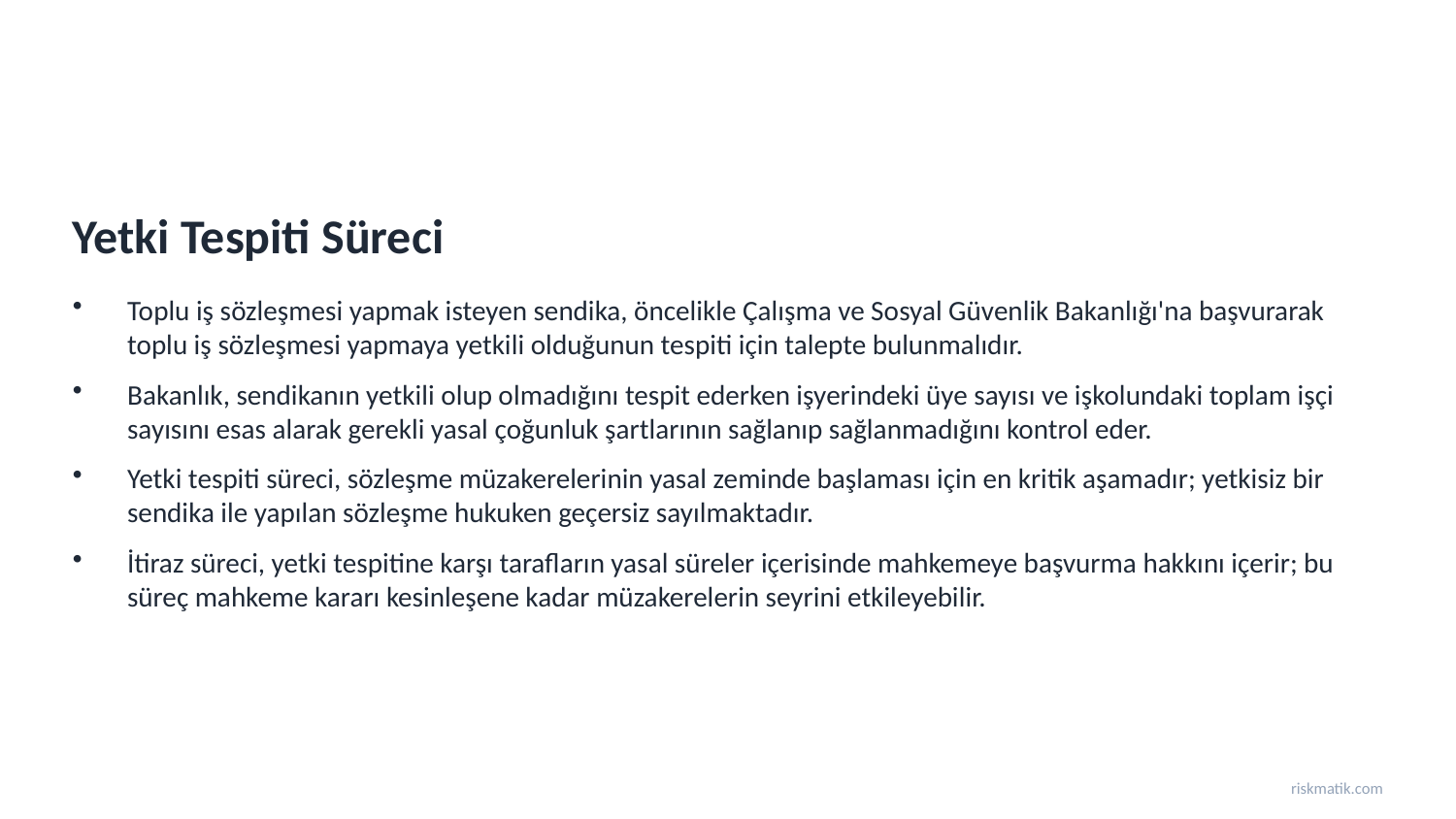

Yetki Tespiti Süreci
Toplu iş sözleşmesi yapmak isteyen sendika, öncelikle Çalışma ve Sosyal Güvenlik Bakanlığı'na başvurarak toplu iş sözleşmesi yapmaya yetkili olduğunun tespiti için talepte bulunmalıdır.
Bakanlık, sendikanın yetkili olup olmadığını tespit ederken işyerindeki üye sayısı ve işkolundaki toplam işçi sayısını esas alarak gerekli yasal çoğunluk şartlarının sağlanıp sağlanmadığını kontrol eder.
Yetki tespiti süreci, sözleşme müzakerelerinin yasal zeminde başlaması için en kritik aşamadır; yetkisiz bir sendika ile yapılan sözleşme hukuken geçersiz sayılmaktadır.
İtiraz süreci, yetki tespitine karşı tarafların yasal süreler içerisinde mahkemeye başvurma hakkını içerir; bu süreç mahkeme kararı kesinleşene kadar müzakerelerin seyrini etkileyebilir.
riskmatik.com